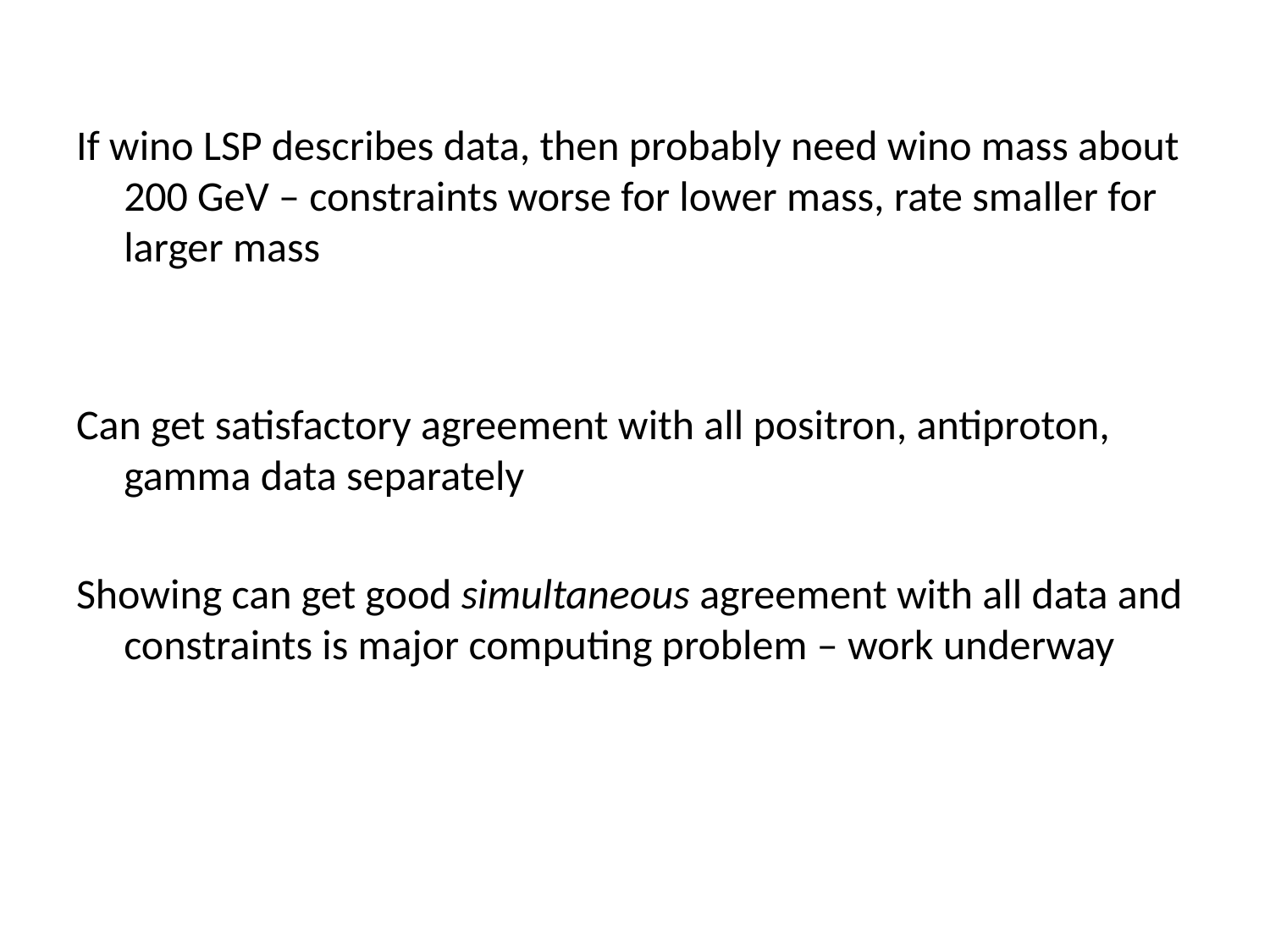

If wino LSP describes data, then probably need wino mass about 200 GeV – constraints worse for lower mass, rate smaller for larger mass

Can get satisfactory agreement with all positron, antiproton, gamma data separately

Showing can get good simultaneous agreement with all data and constraints is major computing problem – work underway